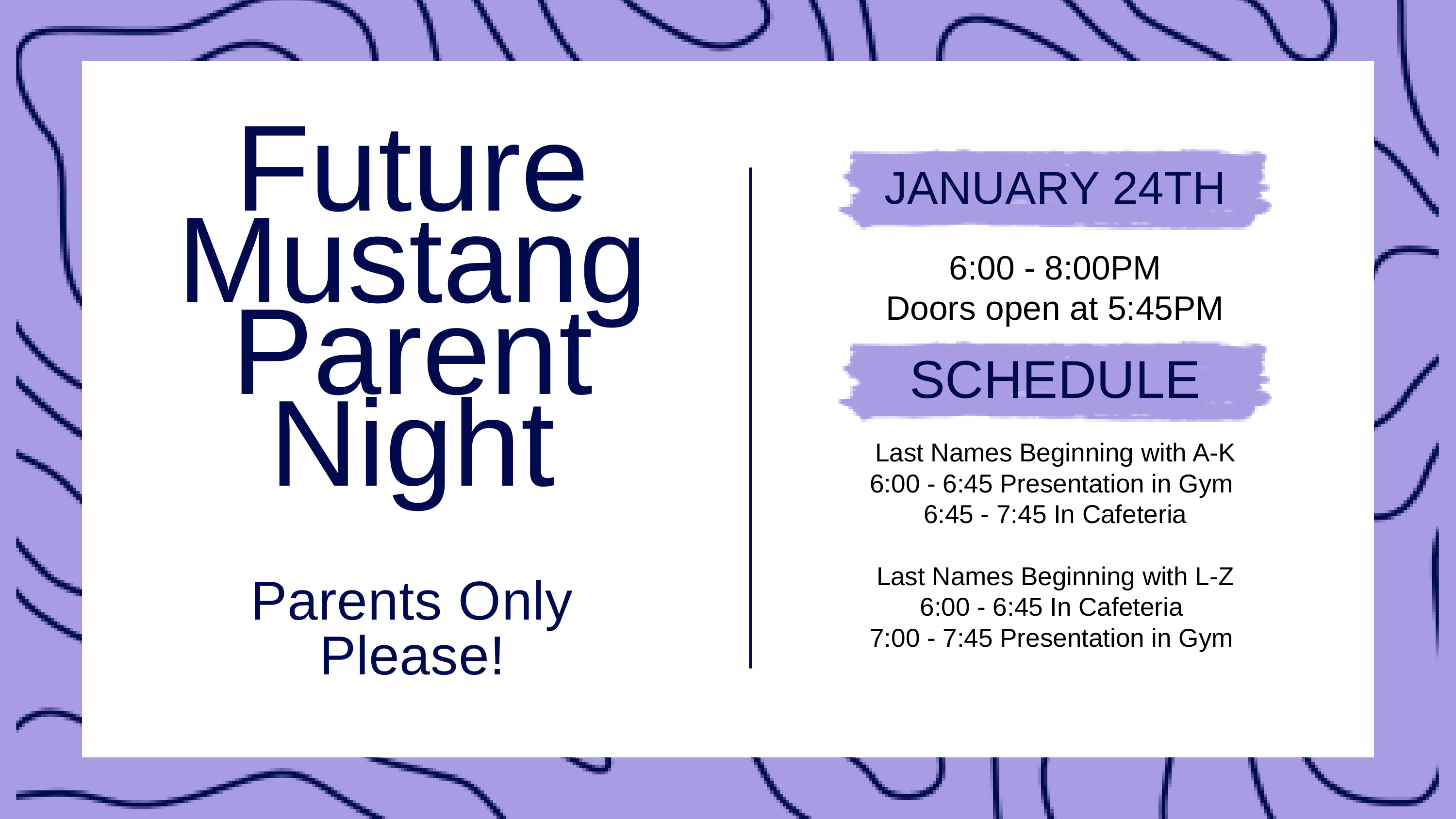

Future Mustang Parent Night

JANUARY 24TH
6:00 - 8:00PM
Doors open at 5:45PM

SCHEDULE

Last Names Beginning with A-K
6:00 - 6:45 Presentation in Gym
6:45 - 7:45 In Cafeteria

Last Names Beginning with L-Z
6:00 - 6:45 In Cafeteria
7:00 - 7:45 Presentation in Gym

Parents Only Please!